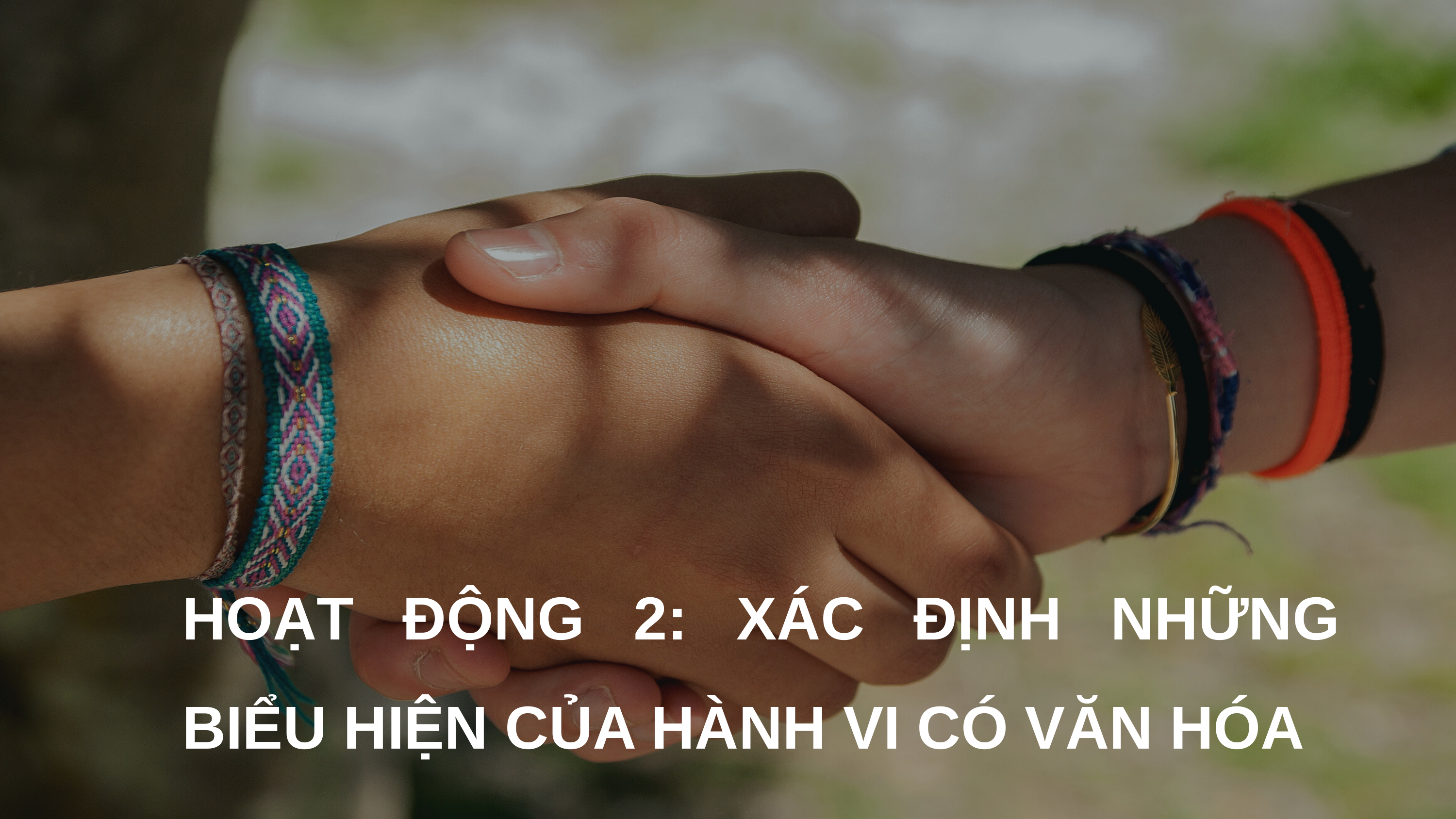

HOẠT ĐỘNG 2: XÁC ĐỊNH NHỮNG BIỂU HIỆN CỦA HÀNH VI CÓ VĂN HÓA